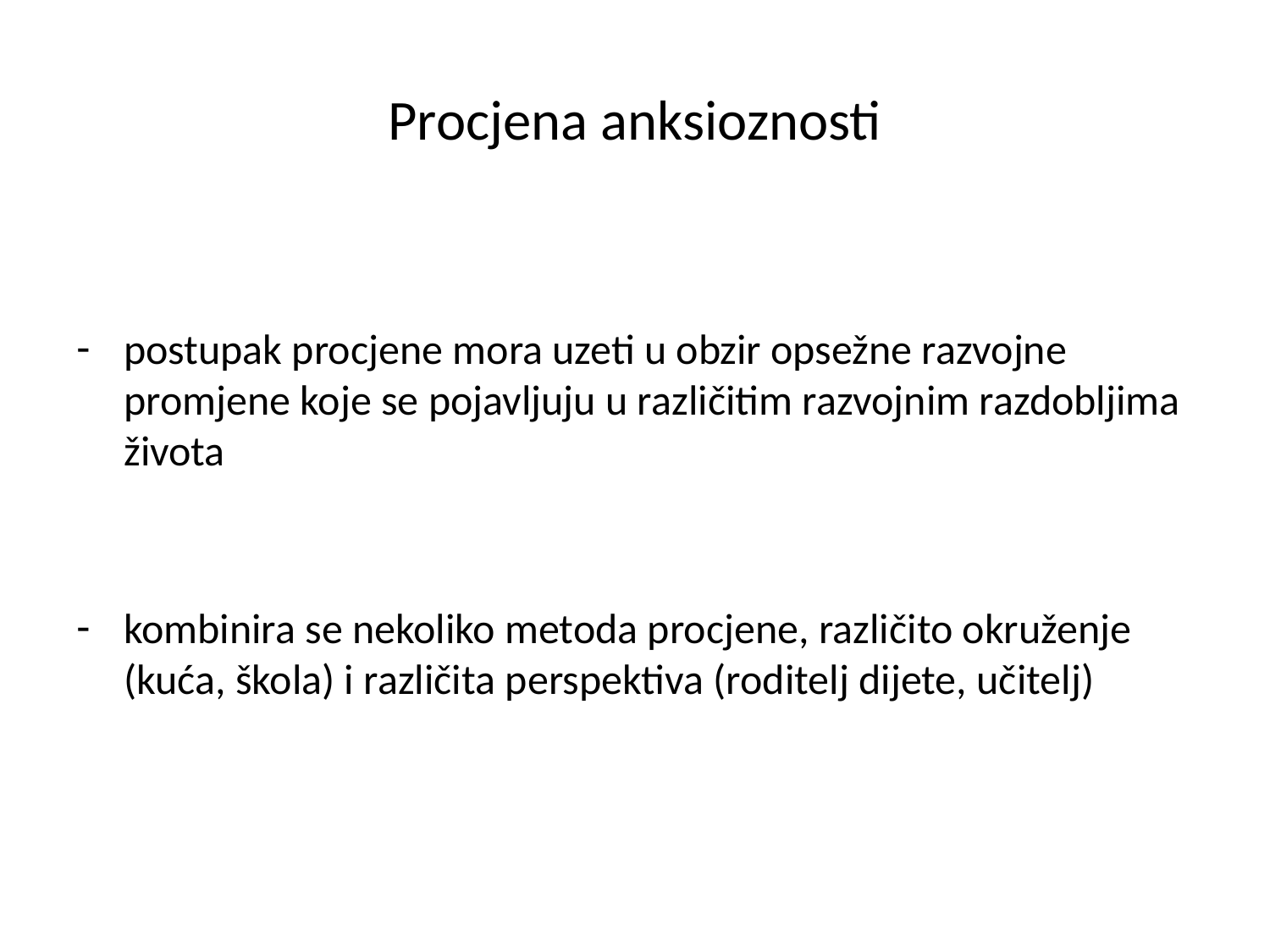

# Procjena anksioznosti

postupak procjene mora uzeti u obzir opsežne razvojne promjene koje se pojavljuju u različitim razvojnim razdobljima života

kombinira se nekoliko metoda procjene, različito okruženje (kuća, škola) i različita perspektiva (roditelj dijete, učitelj)